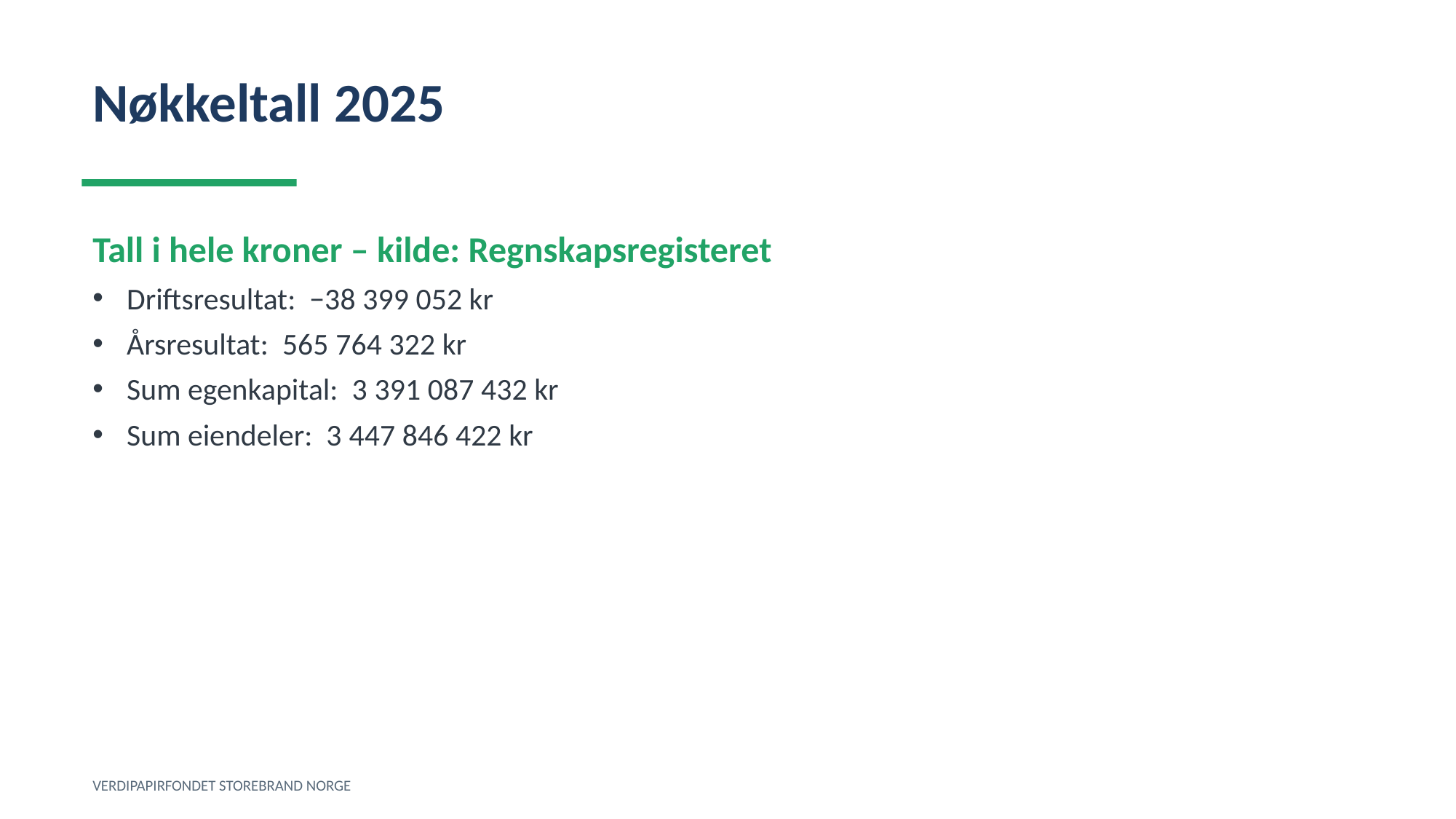

Nøkkeltall 2025

Tall i hele kroner – kilde: Regnskapsregisteret
Driftsresultat:  −38 399 052 kr
Årsresultat:  565 764 322 kr
Sum egenkapital:  3 391 087 432 kr
Sum eiendeler:  3 447 846 422 kr
VERDIPAPIRFONDET STOREBRAND NORGE